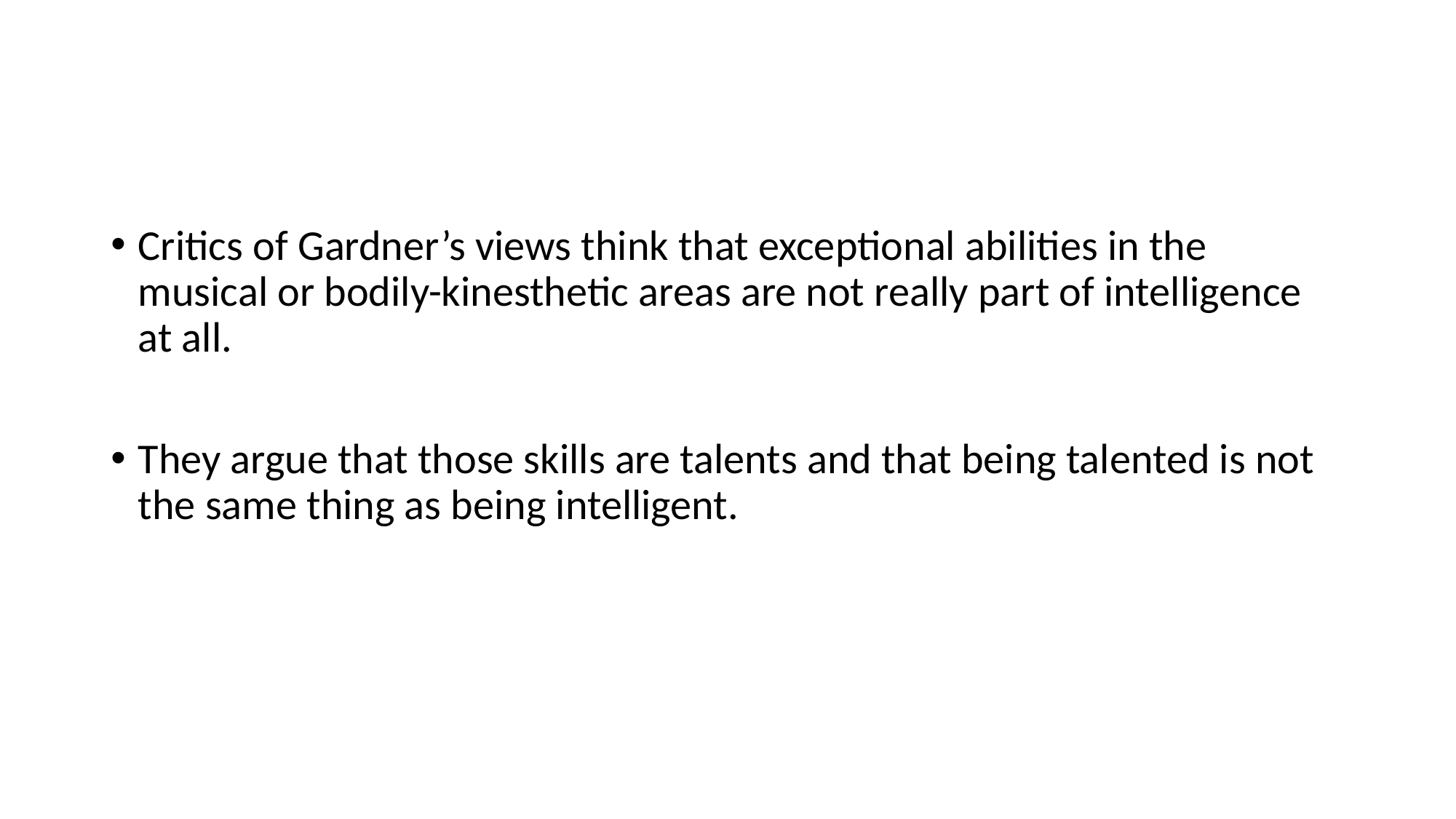

#
Critics of Gardner’s views think that exceptional abilities in the musical or bodily-kinesthetic areas are not really part of intelligence at all.

They argue that those skills are talents and that being talented is not the same thing as being intelligent.